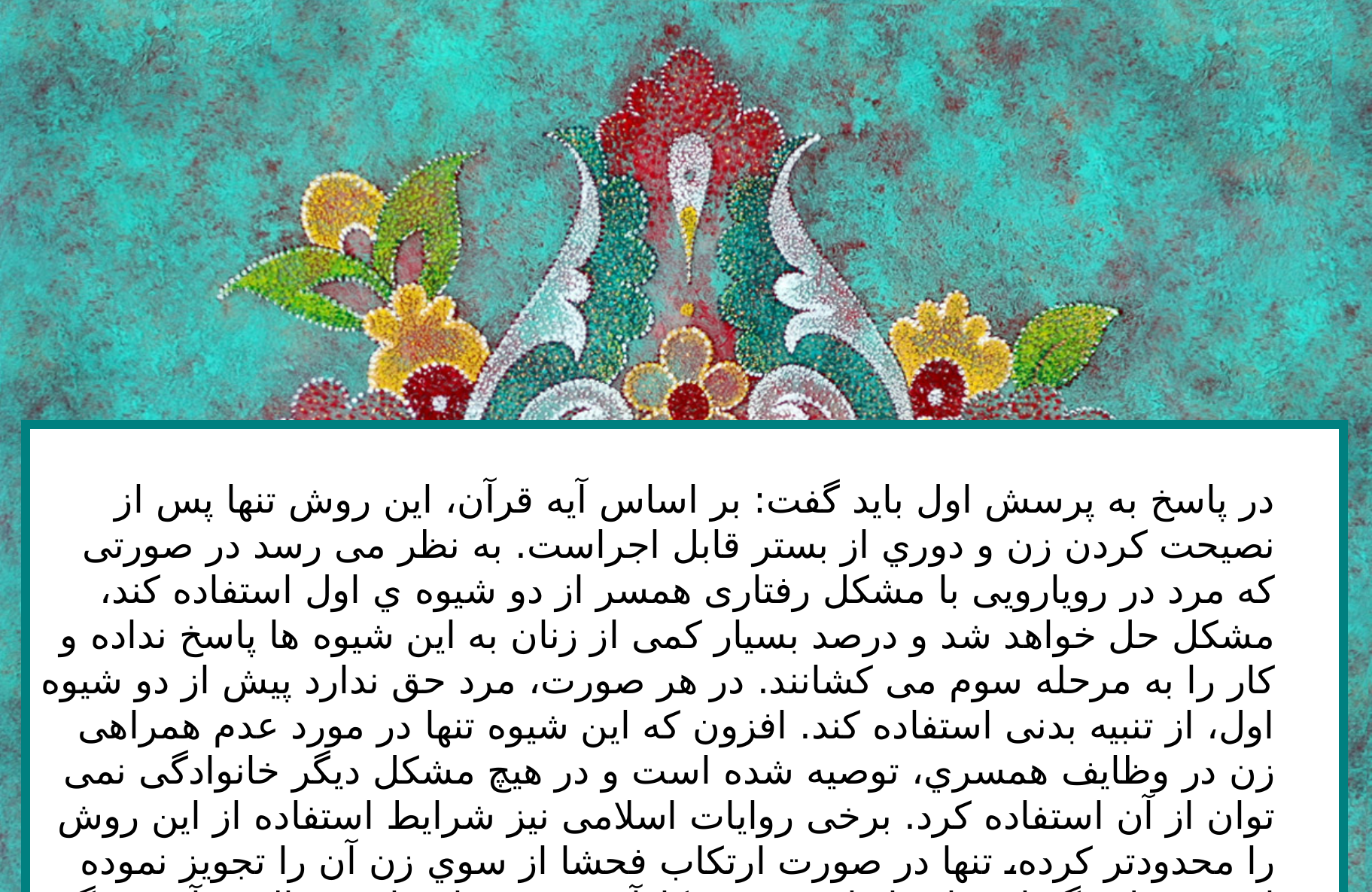

در پاسخ به پرسش اول بايد گفت: بر اساس آيه قرآن، اين روش تنها پس از نصيحت كردن زن و دوري از بستر قابل اجراست. به نظر مى رسد در صورتى كه مرد در رويارويى با مشكل رفتارى همسر از دو شيوه ي اول استفاده كند، مشكل حل خواهد شد و درصد بسيار كمى از زنان به اين شيوه ها پاسخ نداده و كار را به مرحله سوم مى كشانند. در هر صورت، مرد حق ندارد پيش از دو شيوه اول، از تنبيه بدنى استفاده كند. افزون كه اين شيوه تنها در مورد عدم همراهى زن در وظايف همسري، توصيه شده است و در هيچ مشكل ديگر خانوادگى نمى توان از آن استفاده كرد. برخى روايات اسلامى نيز شرايط استفاده از اين روش را محدودتر كرده، تنها در صورت ارتكاب فحشا از سوي زن آن را تجويز نموده اند. شرط ديگر استفاده از اين روش، كارآمد نبودن راه هاي مسالمت آميز ديگر و احتمال تأثيرگذاري آن است. اگر زن در شرايطى قرار گيرد كه خود را در نشوز بر حق بداند، بايد به راه حل نشوز زن و مرد پرداخت كه از آن به شقاق تعبير مى شود.